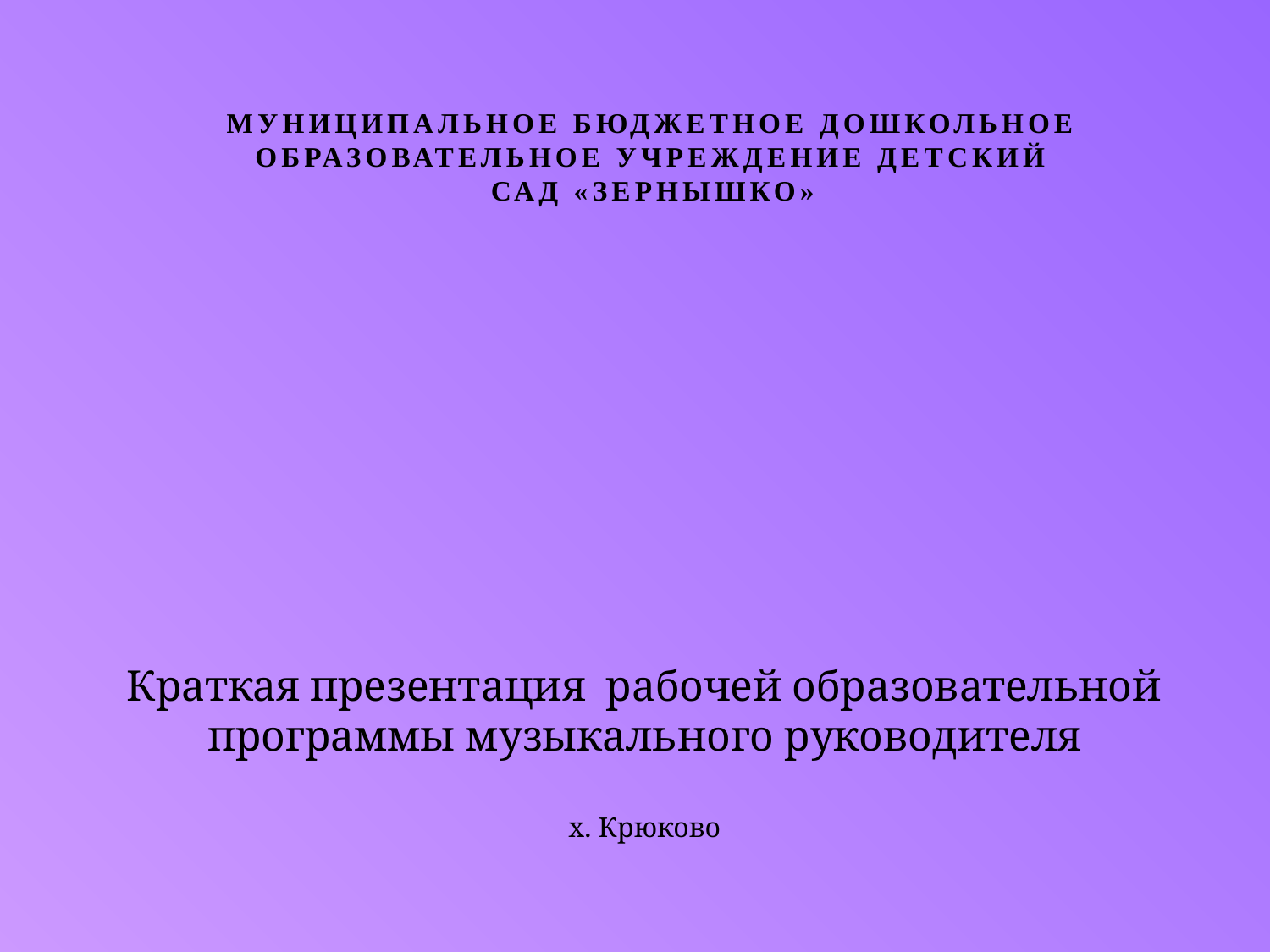

Муниципальное бюджетное дошкольное образовательное учреждение детский сад «Зернышко»
# Краткая презентация  рабочей образовательной программы музыкального руководителя х. Крюково